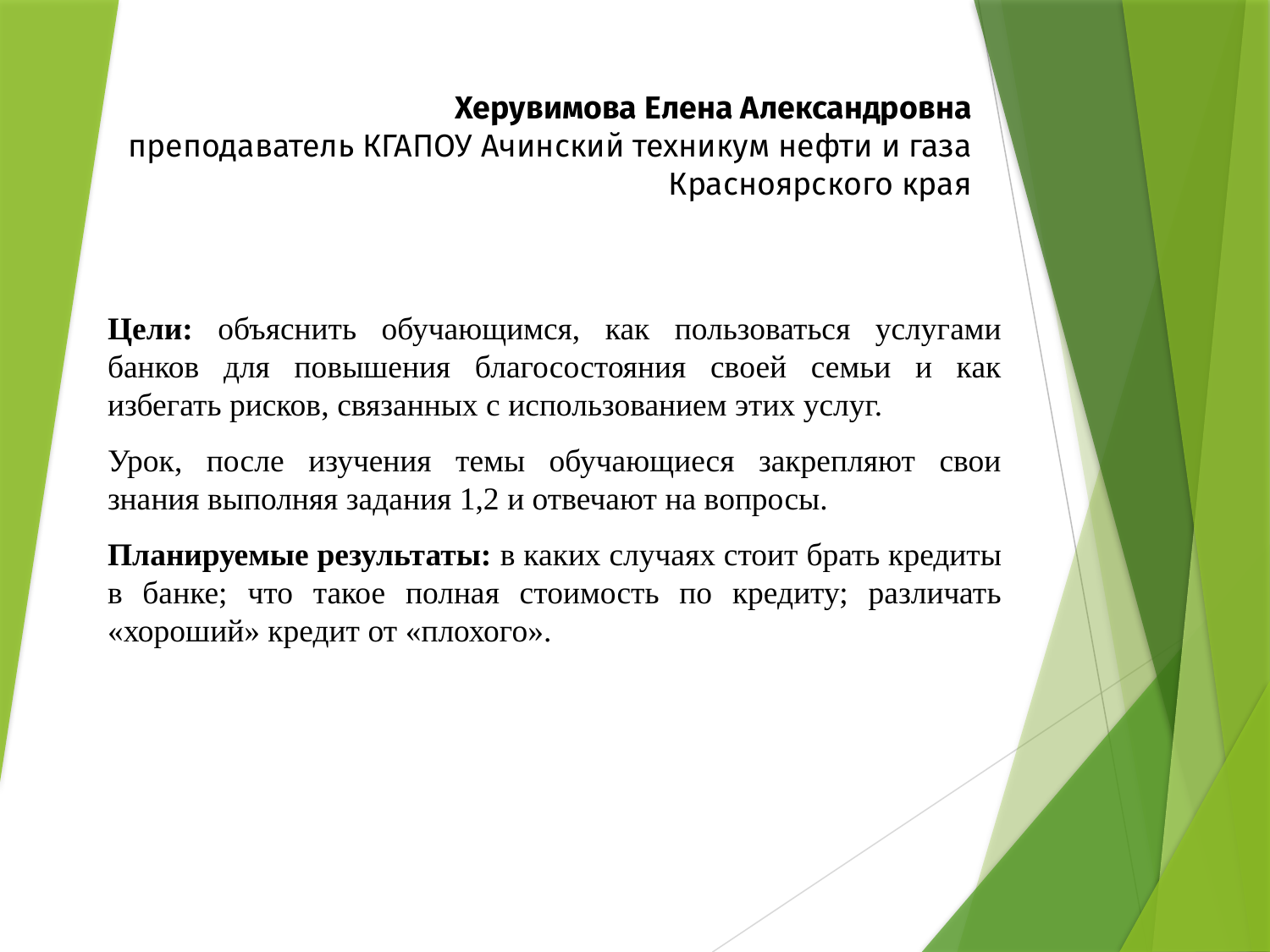

# Херувимова Елена Александровна преподаватель КГАПОУ Ачинский техникум нефти и газа Красноярского края

Цели: объяснить обучающимся, как пользоваться услугами банков для повышения благосостояния своей семьи и как избегать рисков, связанных с использованием этих услуг.
Урок, после изучения темы обучающиеся закрепляют свои знания выполняя задания 1,2 и отвечают на вопросы.
Планируемые результаты: в каких случаях стоит брать кредиты в банке; что такое полная стоимость по кредиту; различать «хороший» кредит от «плохого».